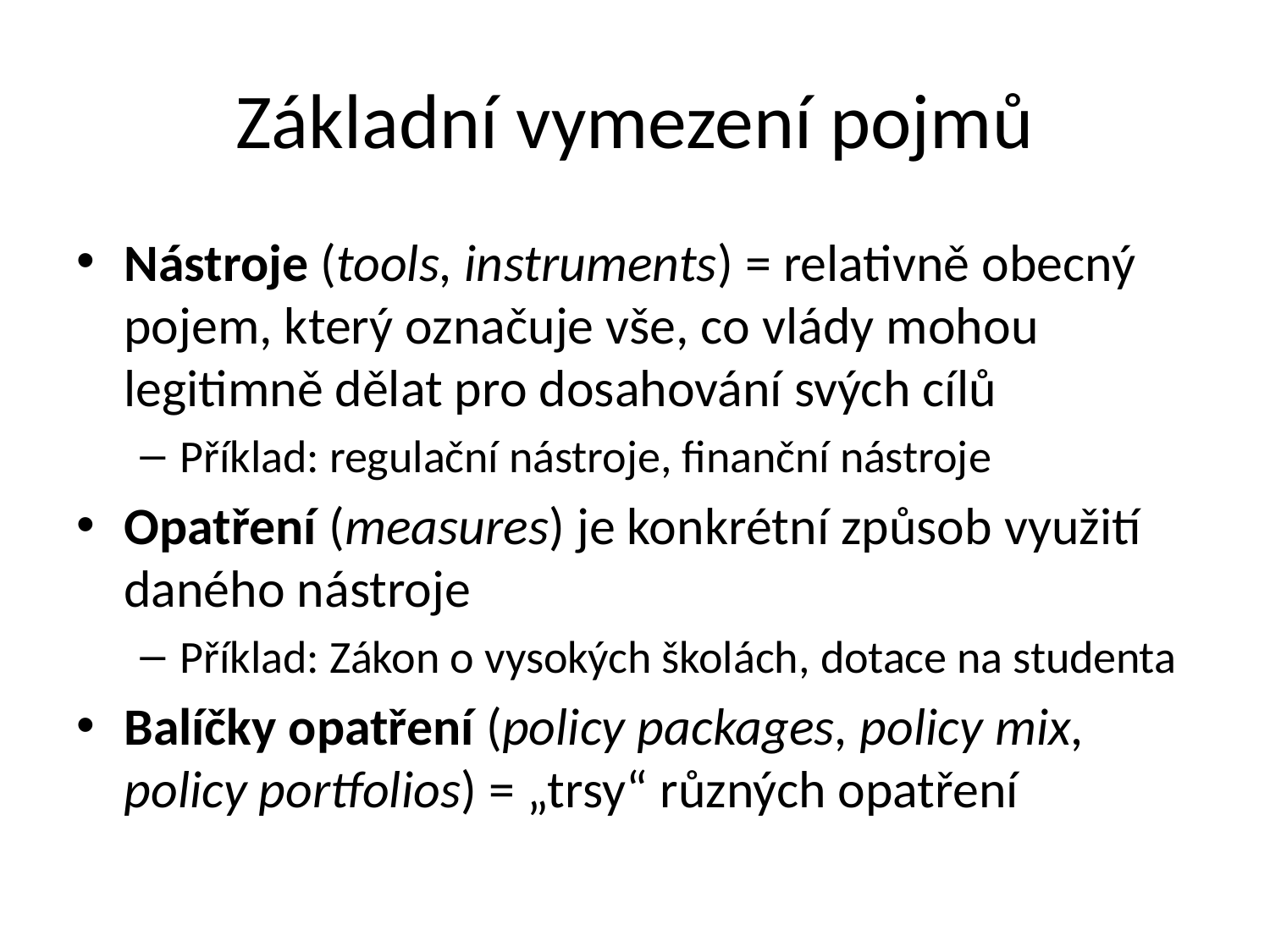

# Základní vymezení pojmů
Nástroje (tools, instruments) = relativně obecný pojem, který označuje vše, co vlády mohou legitimně dělat pro dosahování svých cílů
Příklad: regulační nástroje, finanční nástroje
Opatření (measures) je konkrétní způsob využití daného nástroje
Příklad: Zákon o vysokých školách, dotace na studenta
Balíčky opatření (policy packages, policy mix, policy portfolios) = „trsy“ různých opatření